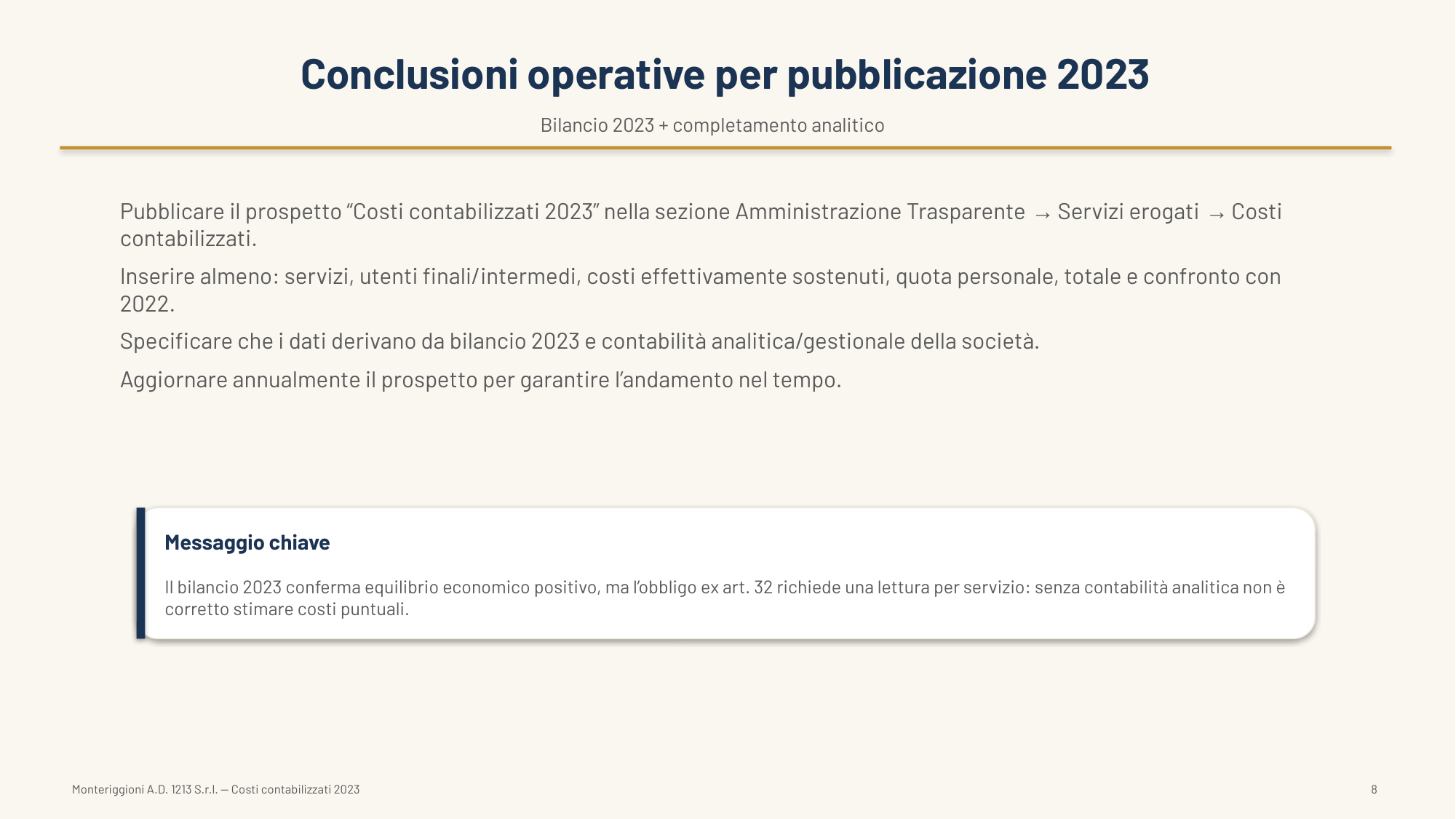

Conclusioni operative per pubblicazione 2023
Bilancio 2023 + completamento analitico

Pubblicare il prospetto “Costi contabilizzati 2023” nella sezione Amministrazione Trasparente → Servizi erogati → Costi contabilizzati.
Inserire almeno: servizi, utenti finali/intermedi, costi effettivamente sostenuti, quota personale, totale e confronto con 2022.
Specificare che i dati derivano da bilancio 2023 e contabilità analitica/gestionale della società.
Aggiornare annualmente il prospetto per garantire l’andamento nel tempo.

Messaggio chiave
Il bilancio 2023 conferma equilibrio economico positivo, ma l’obbligo ex art. 32 richiede una lettura per servizio: senza contabilità analitica non è corretto stimare costi puntuali.
Monteriggioni A.D. 1213 S.r.l. — Costi contabilizzati 2023
8